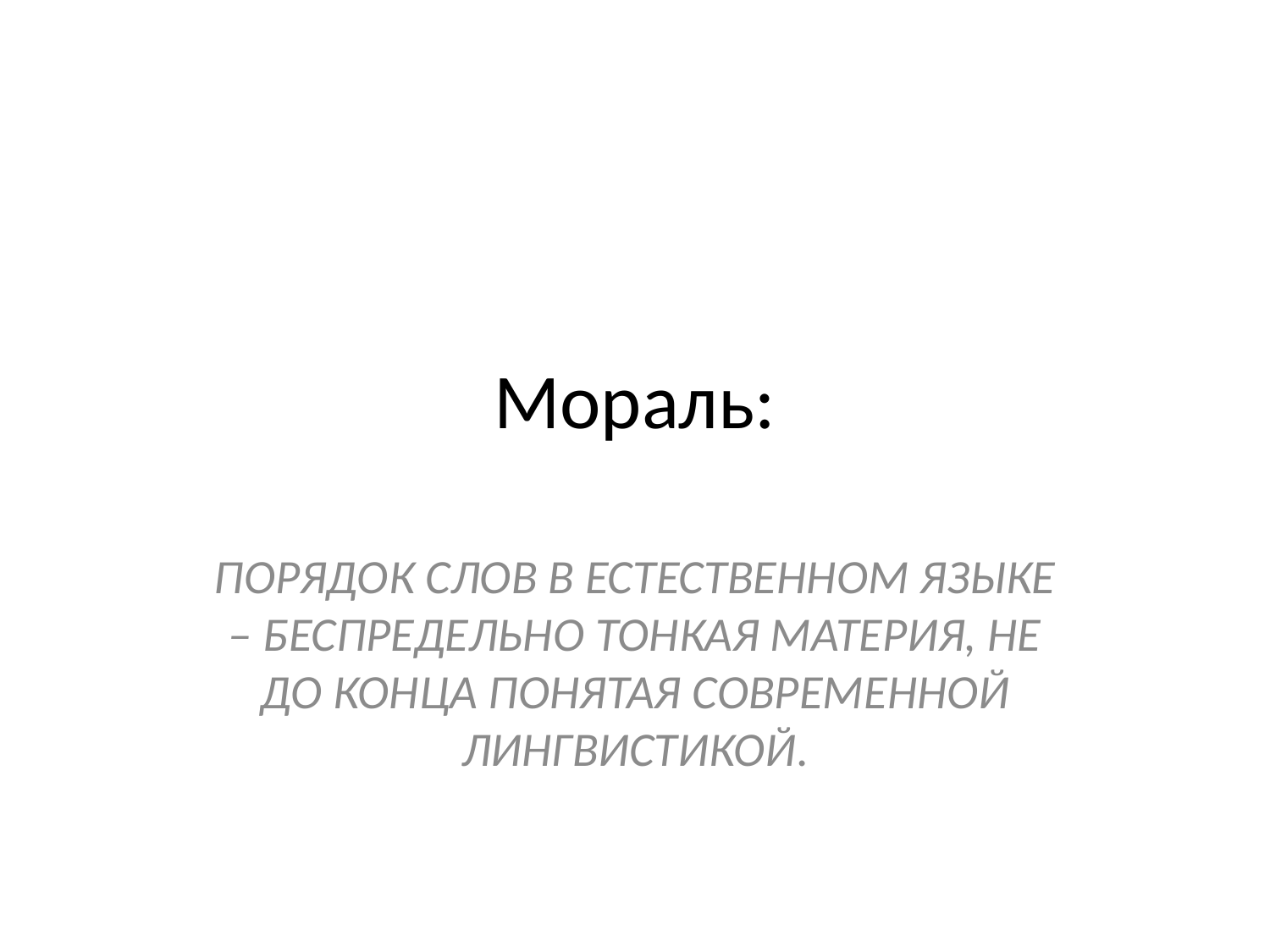

# Мораль:
ПОРЯДОК СЛОВ В ЕСТЕСТВЕННОМ ЯЗЫКЕ – БЕСПРЕДЕЛЬНО ТОНКАЯ МАТЕРИЯ, НЕ ДО КОНЦА ПОНЯТАЯ СОВРЕМЕННОЙ ЛИНГВИСТИКОЙ.